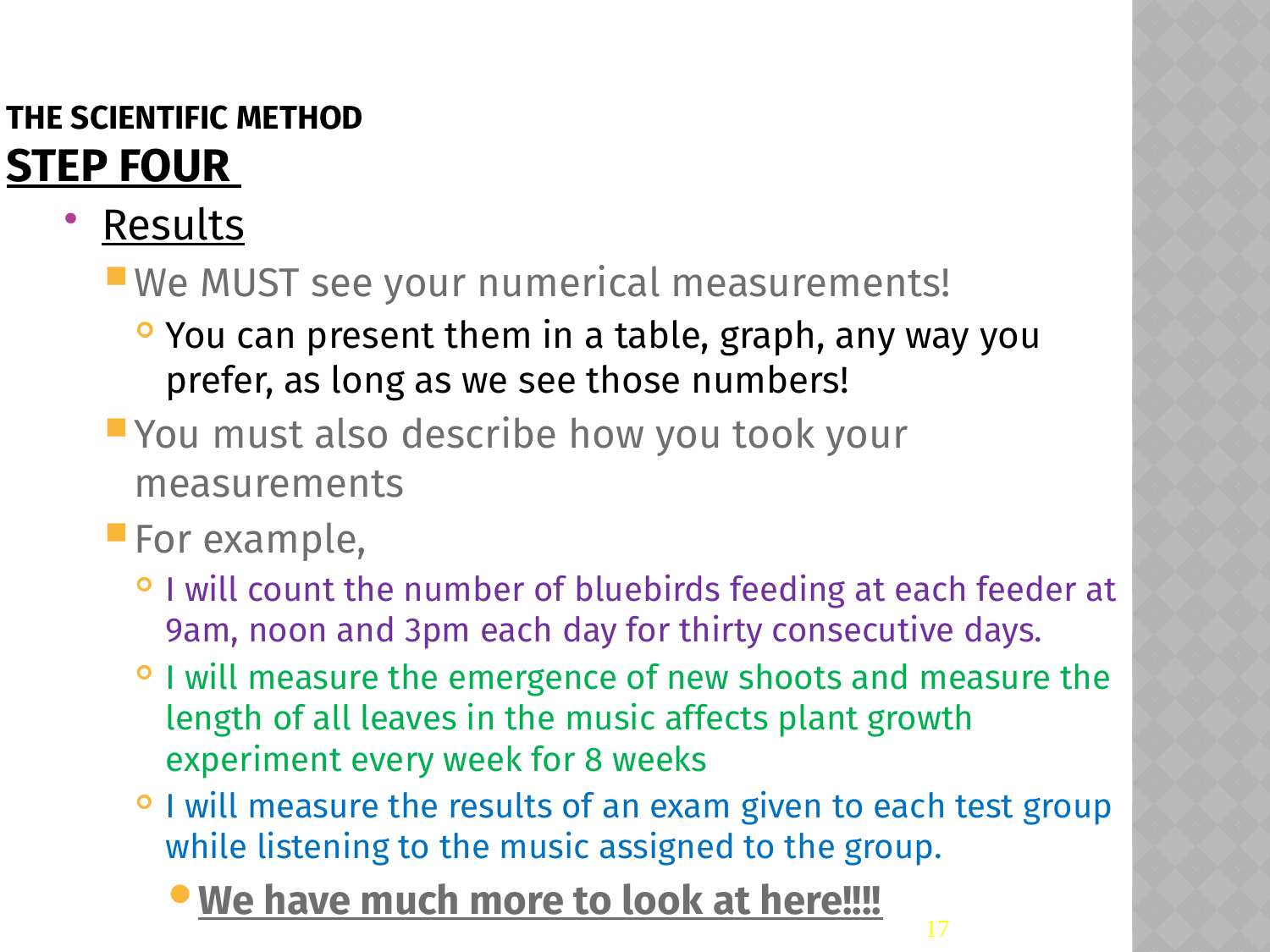

# The Scientific Method Step Four
Results
We MUST see your numerical measurements!
You can present them in a table, graph, any way you prefer, as long as we see those numbers!
You must also describe how you took your measurements
For example,
I will count the number of bluebirds feeding at each feeder at 9am, noon and 3pm each day for thirty consecutive days.
I will measure the emergence of new shoots and measure the length of all leaves in the music affects plant growth experiment every week for 8 weeks
I will measure the results of an exam given to each test group while listening to the music assigned to the group.
We have much more to look at here!!!!

17